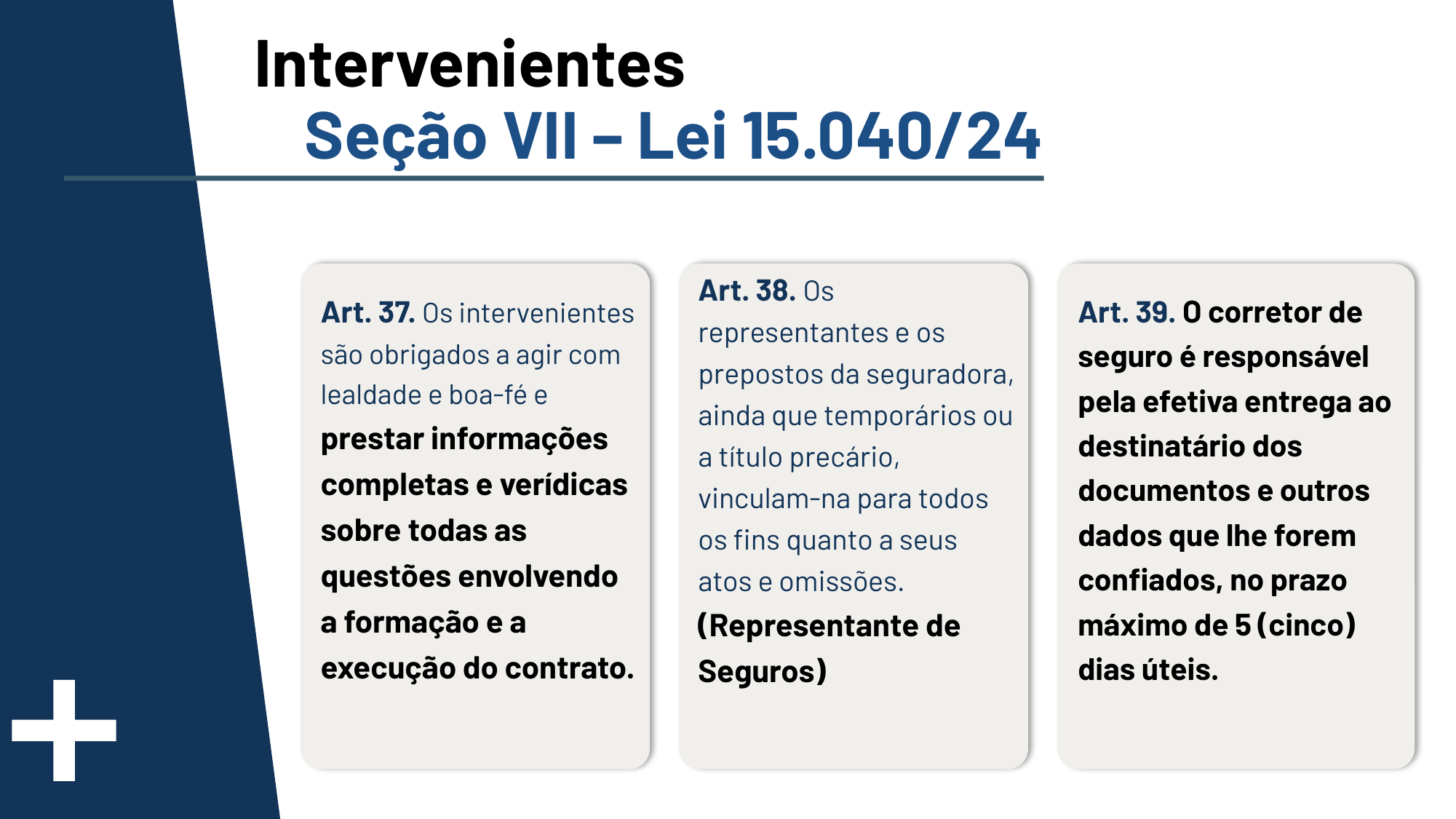

Intervenientes
    Seção VII – Lei 15.040/24

Art. 37. Os intervenientes são obrigados a agir com lealdade e boa-fé e prestar informações completas e verídicas sobre todas as questões envolvendo a formação e a execução do contrato.
Art. 38. Os representantes e os prepostos da seguradora, ainda que temporários ou a título precário, vinculam-na para todos os fins quanto a seus atos e omissões. (Representante de Seguros)
Art. 39. O corretor de seguro é responsável pela efetiva entrega ao destinatário dos documentos e outros dados que lhe forem confiados, no prazo máximo de 5 (cinco) dias úteis.